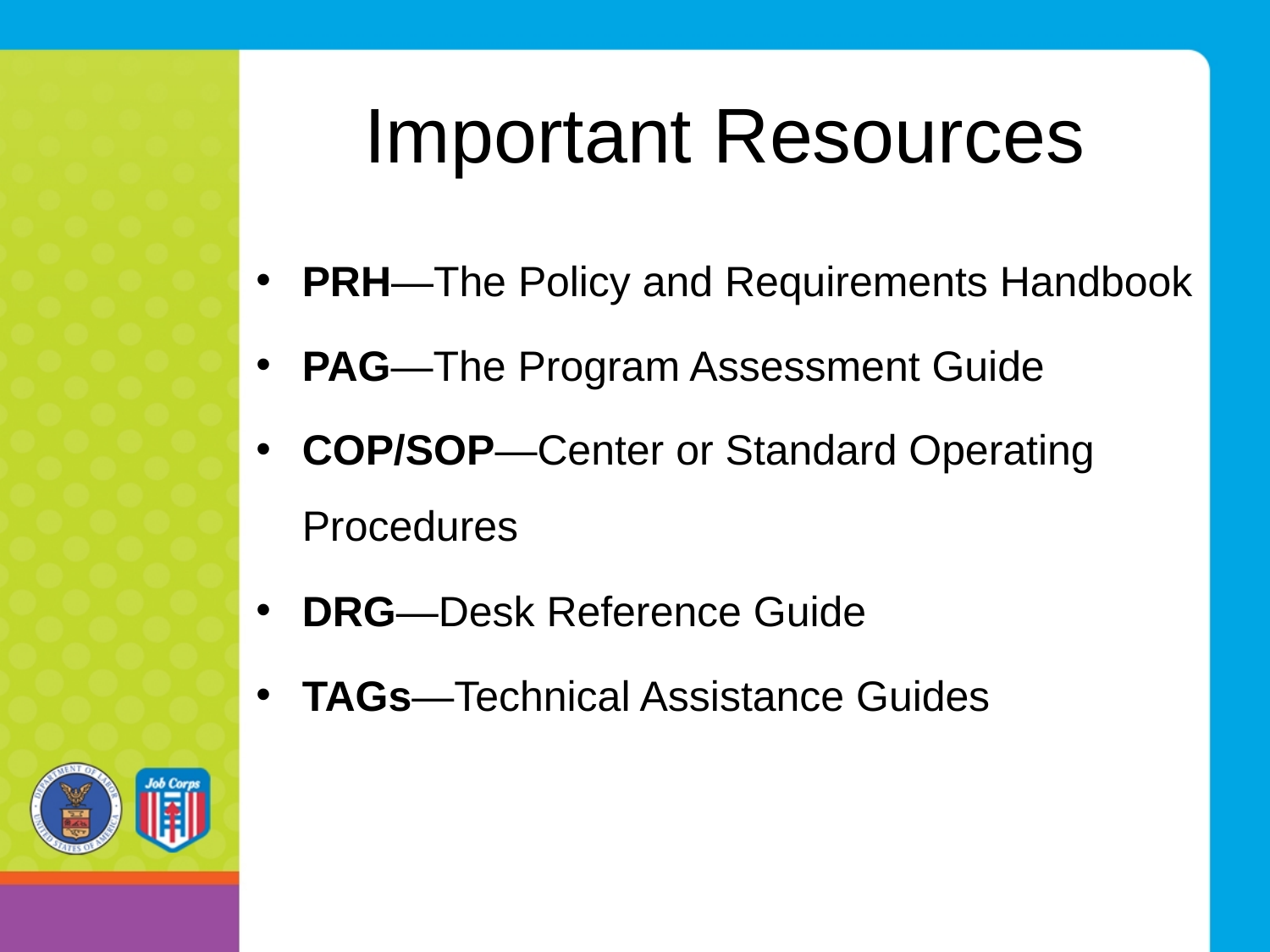

# Important Resources
PRH—The Policy and Requirements Handbook
PAG—The Program Assessment Guide
COP/SOP—Center or Standard Operating Procedures
DRG—Desk Reference Guide
TAGs—Technical Assistance Guides